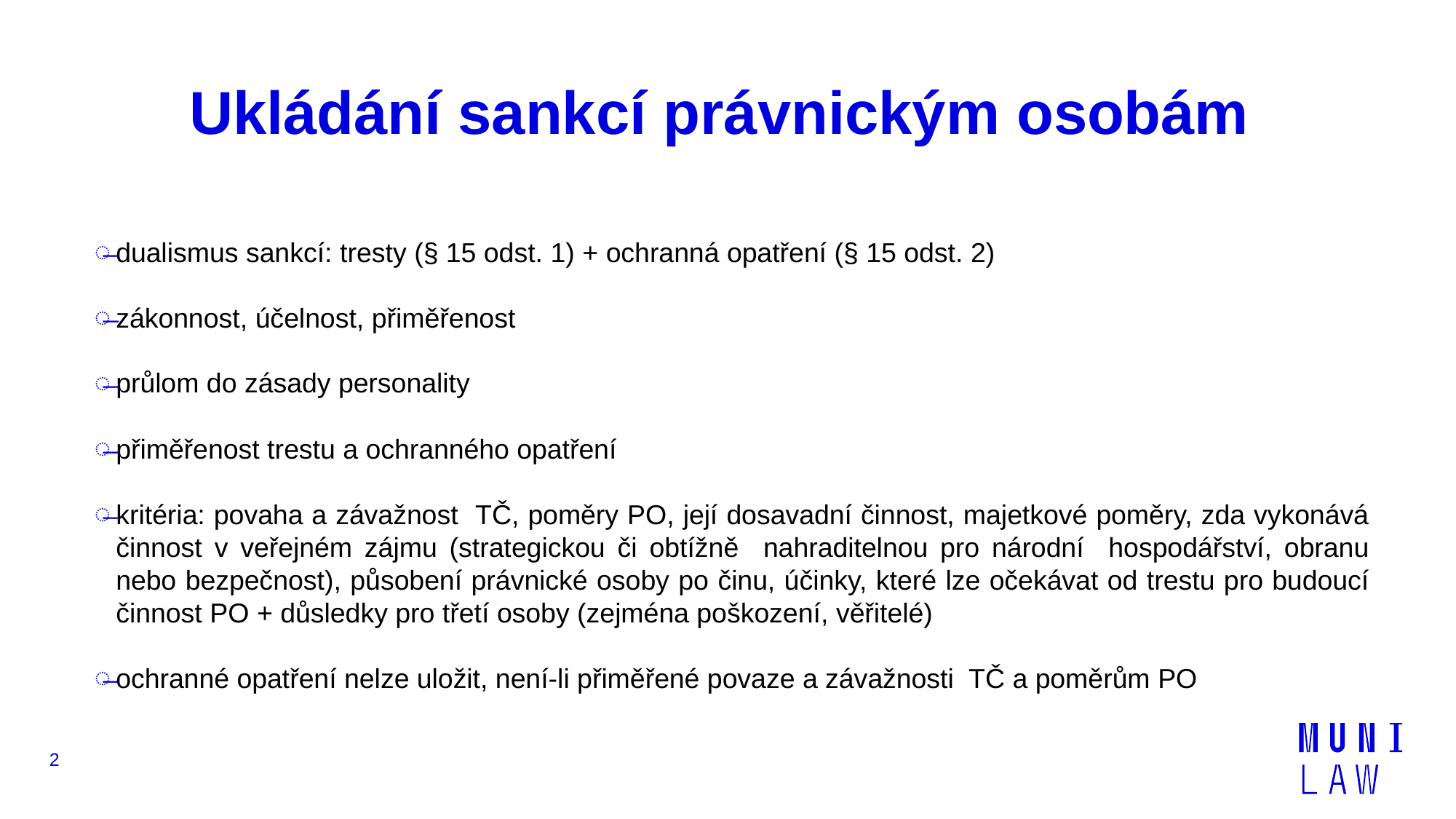

# Ukládání sankcí právnickým osobám

dualismus sankcí: tresty (§ 15 odst. 1) + ochranná opatření (§ 15 odst. 2)

zákonnost, účelnost, přiměřenost

průlom do zásady personality

přiměřenost trestu a ochranného opatření

kritéria: povaha a závažnost  TČ, poměry PO, její dosavadní činnost, majetkové poměry, zda vykonává činnost v veřejném zájmu (strategickou či obtížně  nahraditelnou pro národní  hospodářství, obranu nebo bezpečnost), působení právnické osoby po činu, účinky, které lze očekávat od trestu pro budoucí činnost PO + důsledky pro třetí osoby (zejména poškození, věřitelé)

ochranné opatření nelze uložit, není-li přiměřené povaze a závažnosti  TČ a poměrům PO

2